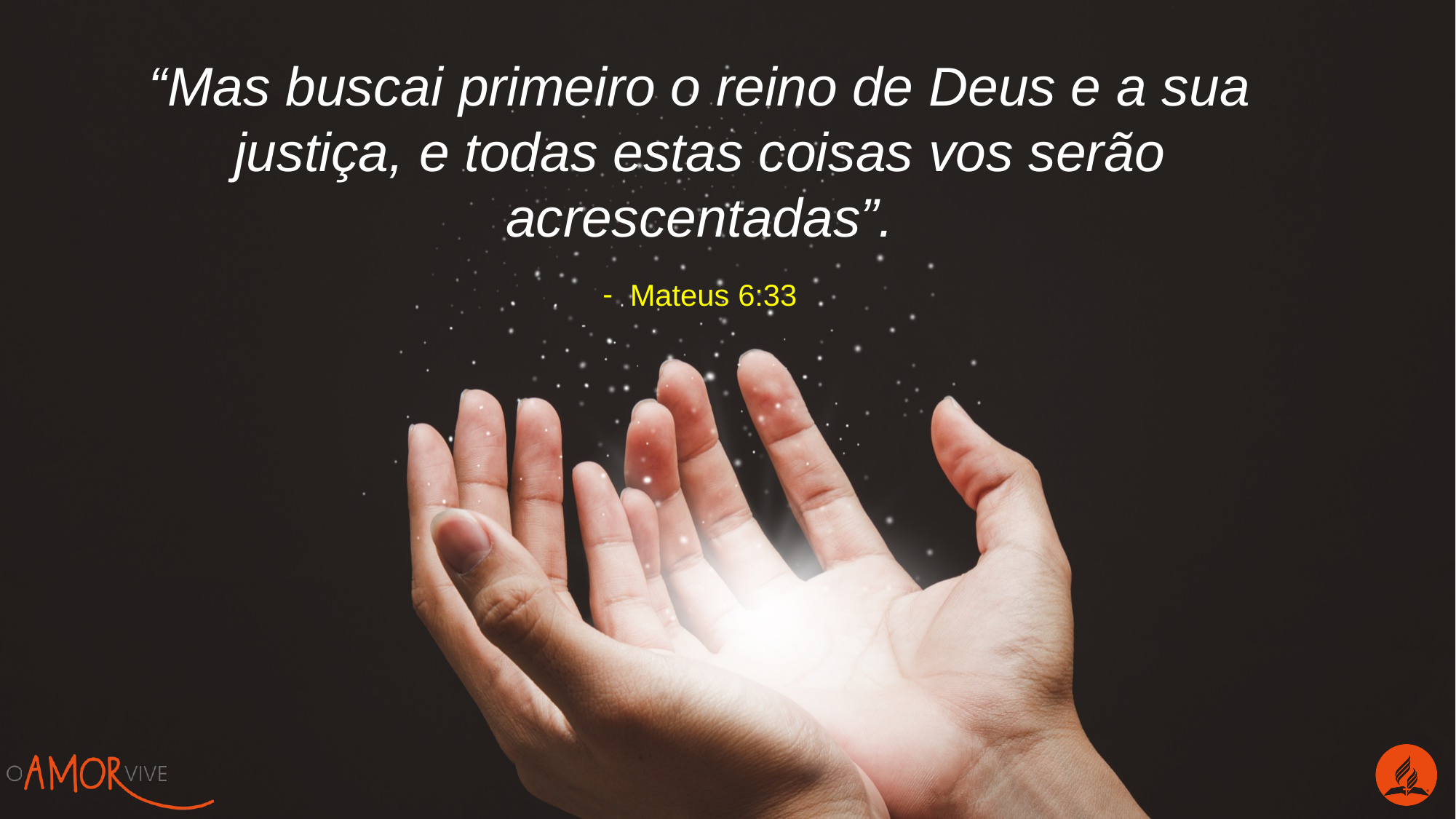

“Mas buscai primeiro o reino de Deus e a sua justiça, e todas estas coisas vos serão acrescentadas”.
Mateus 6:33